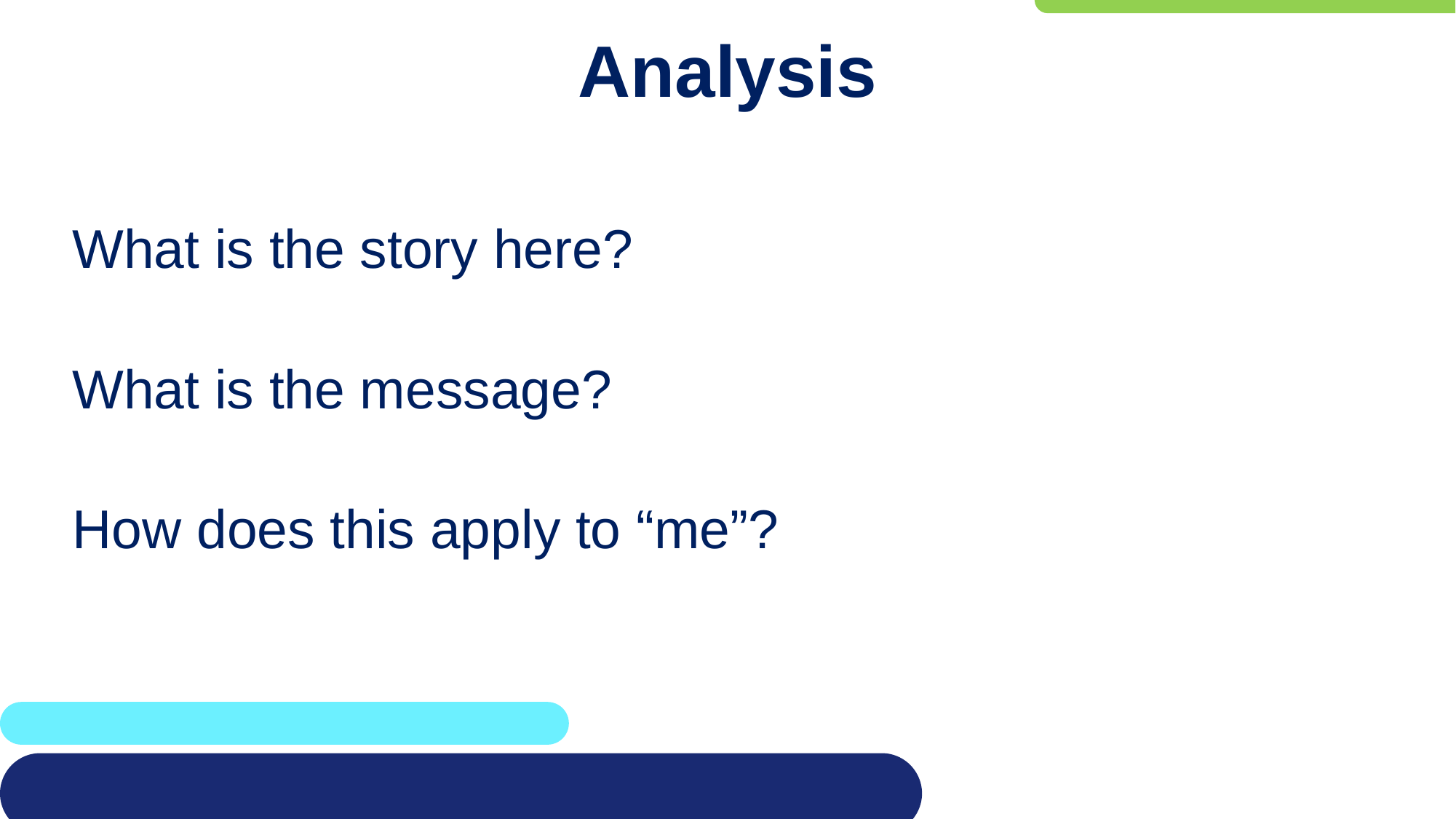

# Analysis
What is the story here?
What is the message?
How does this apply to “me”?